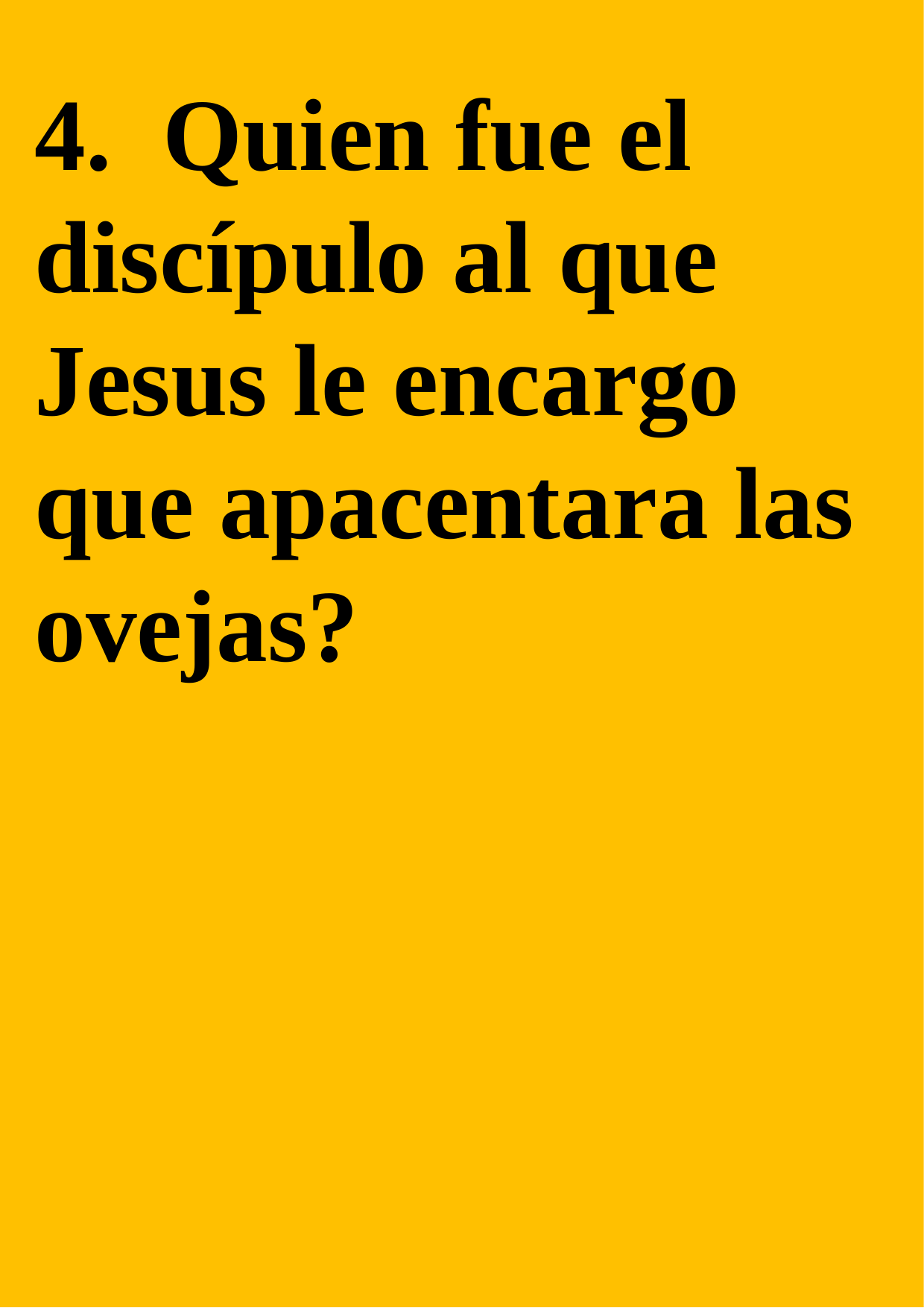

4.  Quien fue el discípulo al que Jesus le encargo que apacentara las ovejas?